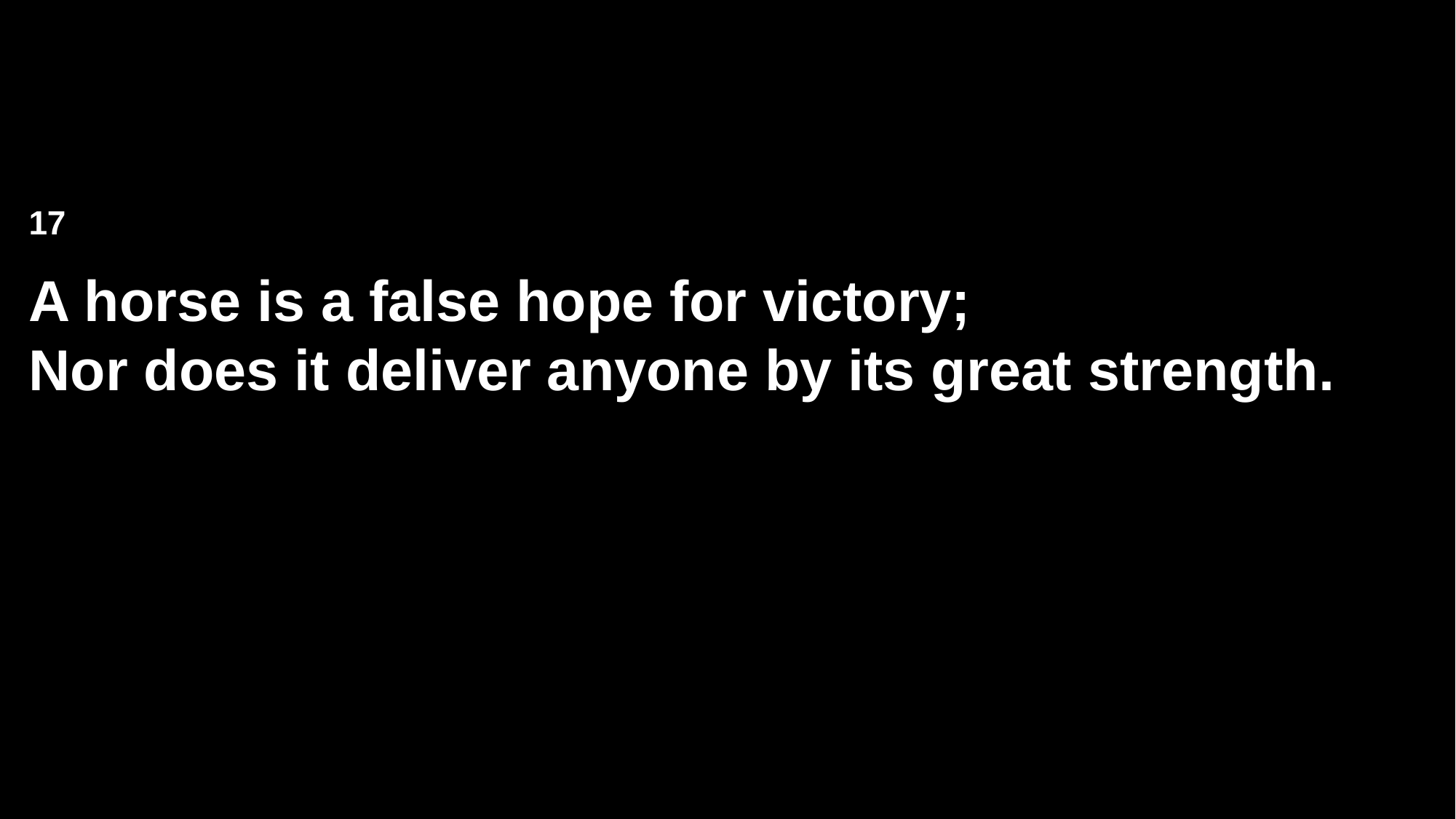

17 
A horse is a false hope for victory;
Nor does it deliver anyone by its great strength.